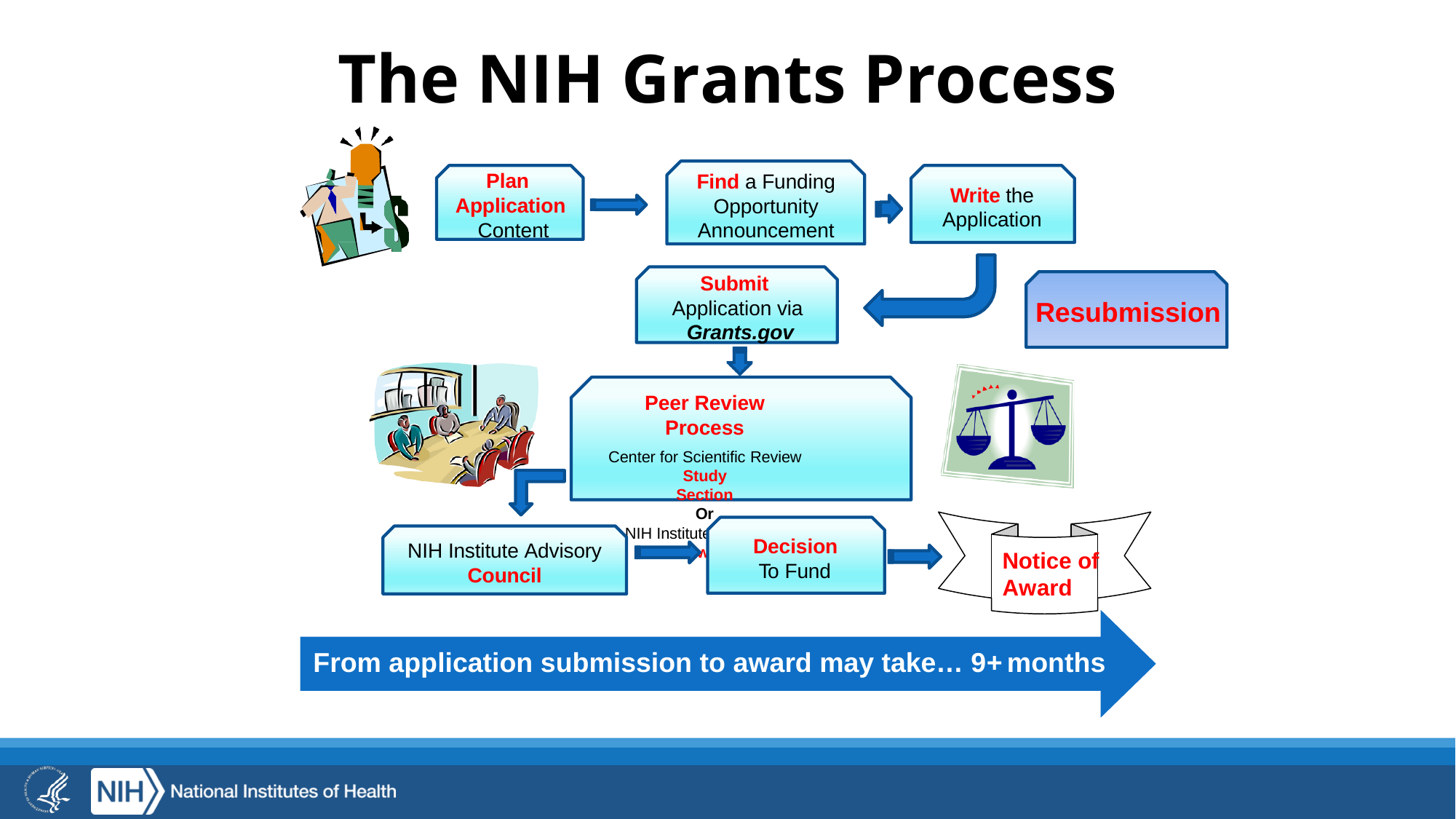

# The NIH Grants Process

Plan  Application  Content
Find a Funding  Opportunity  Announcement

Write the  Application

Submit  Application via  Grants.gov

Peer Review Process
Center for Scientific Review Study
Section
Or
NIH Institute Scientific Review Panel

Decision
To Fund

NIH Institute Advisory
Council

Notice of

Award

From application submission to award may take… 9+ months

Resubmission